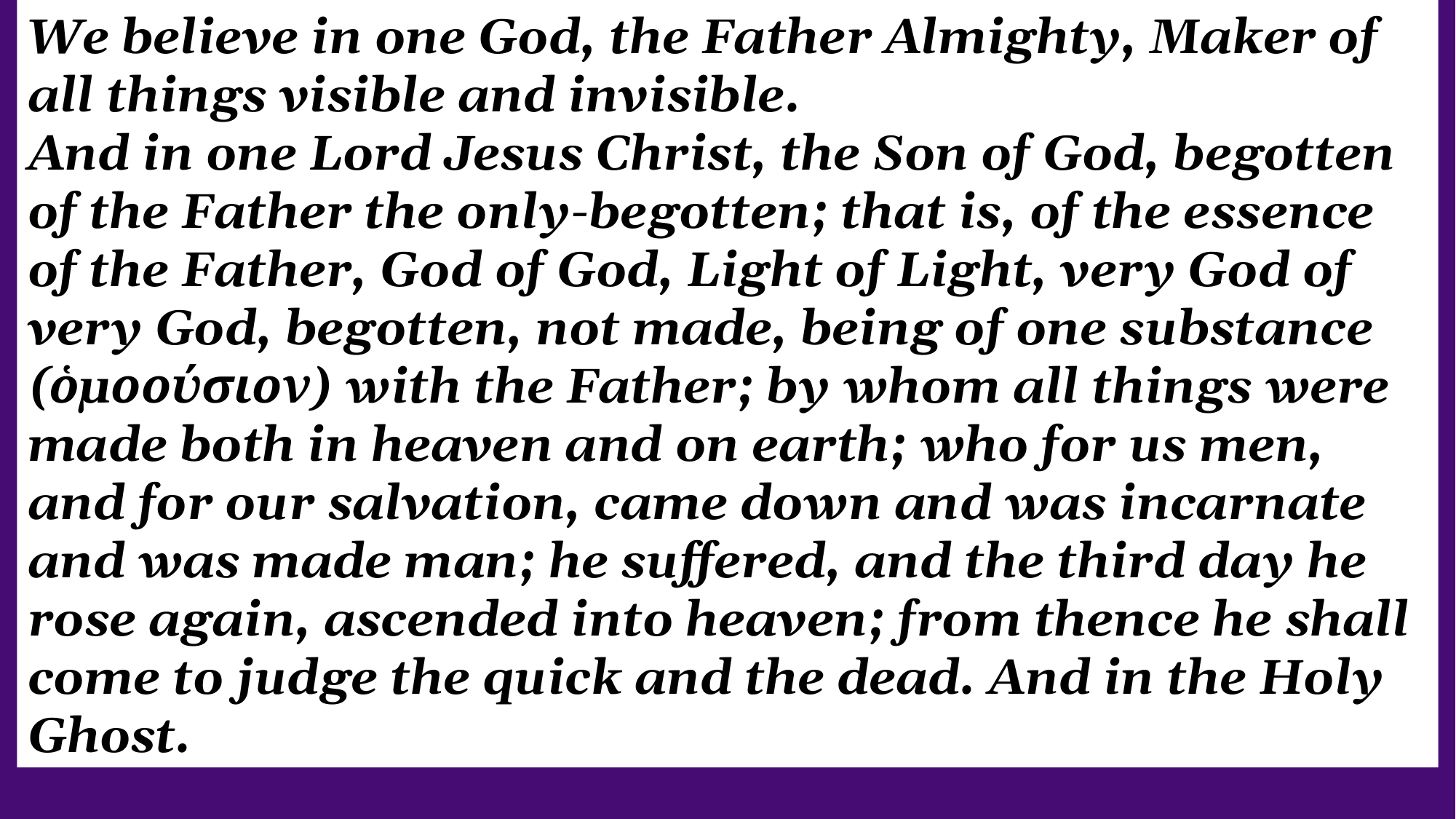

We believe in one God, the Father Almighty, Maker of all things visible and invisible.
And in one Lord Jesus Christ, the Son of God, begotten of the Father the only-begotten; that is, of the essence of the Father, God of God, Light of Light, very God of very God, begotten, not made, being of one substance (ὁμοούσιον) with the Father; by whom all things were made both in heaven and on earth; who for us men, and for our salvation, came down and was incarnate and was made man; he suffered, and the third day he rose again, ascended into heaven; from thence he shall come to judge the quick and the dead. And in the Holy Ghost.
# Timeline of Christian Church
Ecumenical Councils
AD 325: First Council of Nicaea
Established Christian orthodoxy
Nature of the trinity
Nicaean Creed